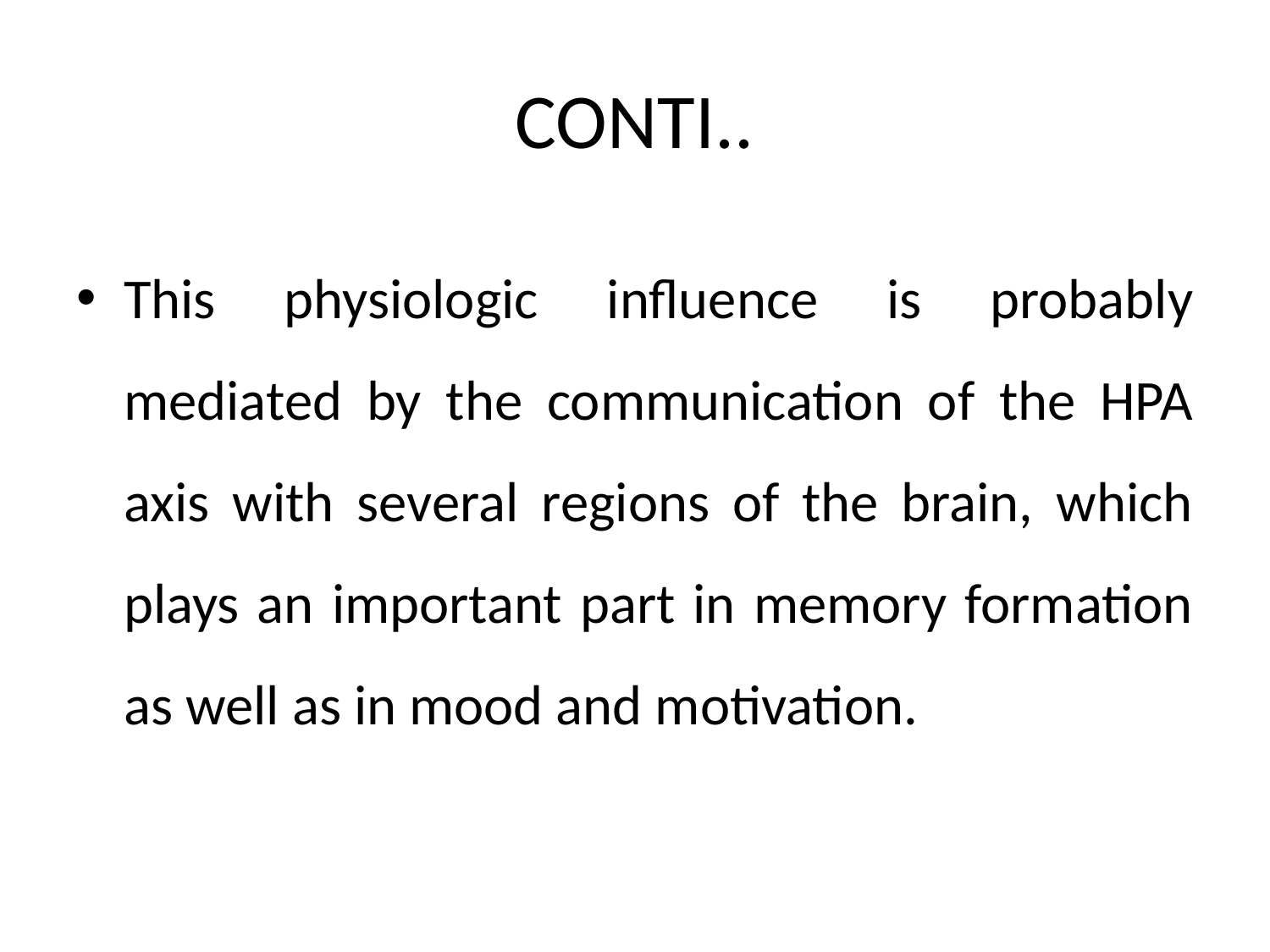

# CONTI..
This physiologic influence is probably mediated by the communication of the HPA axis with several regions of the brain, which plays an important part in memory formation as well as in mood and motivation.